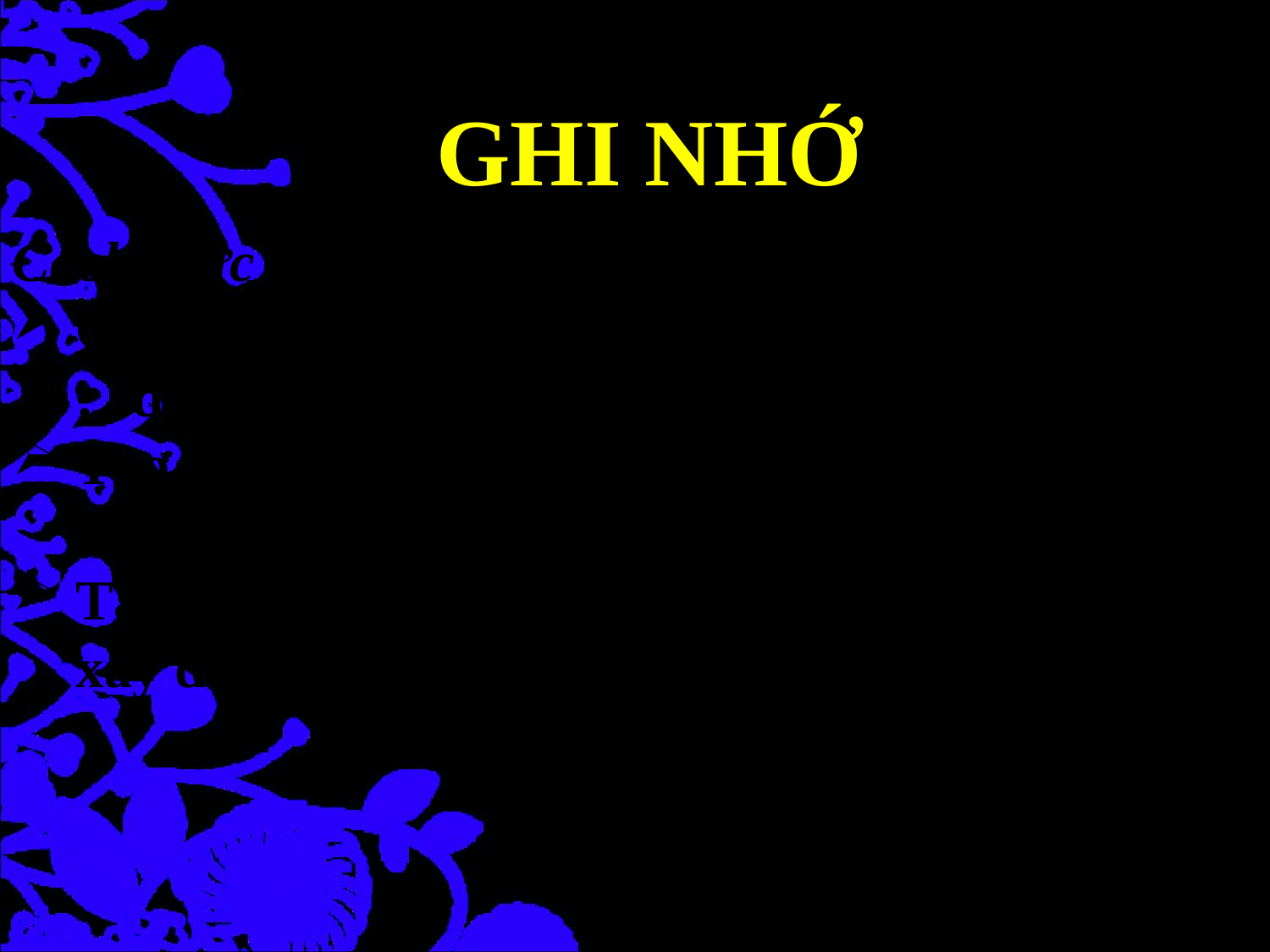

Ghi nhớ
Cách thực hiện tạo hình sân khấu:
Chọn hình thức sân khấu, chương trình, sự kiện,…để tạo sản phẩm.
Tạo hình nhân vật bằng giấy, bìa, đất nặn hoặc từ vật liệu tìm được.
Tạo không gian, bối cảnh cho các nhân vật và xây dựng nội dung câu chuyện, sự kiện,…